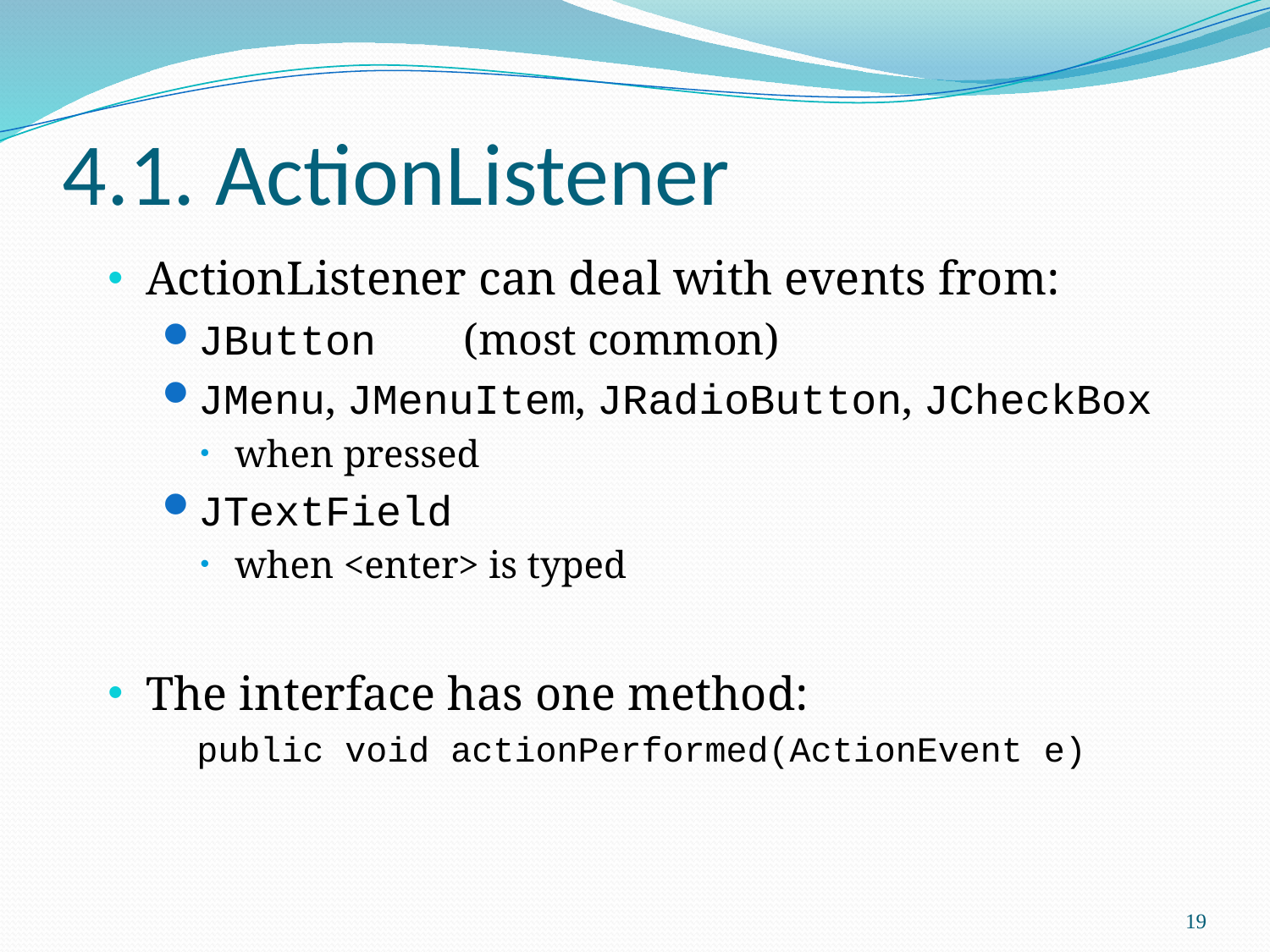

# 4.1. ActionListener
ActionListener can deal with events from:
JButton        (most common)
JMenu, JMenuItem, JRadioButton, JCheckBox
when pressed
JTextField
when <enter> is typed

The interface has one method:
	public void actionPerformed(ActionEvent e)
19